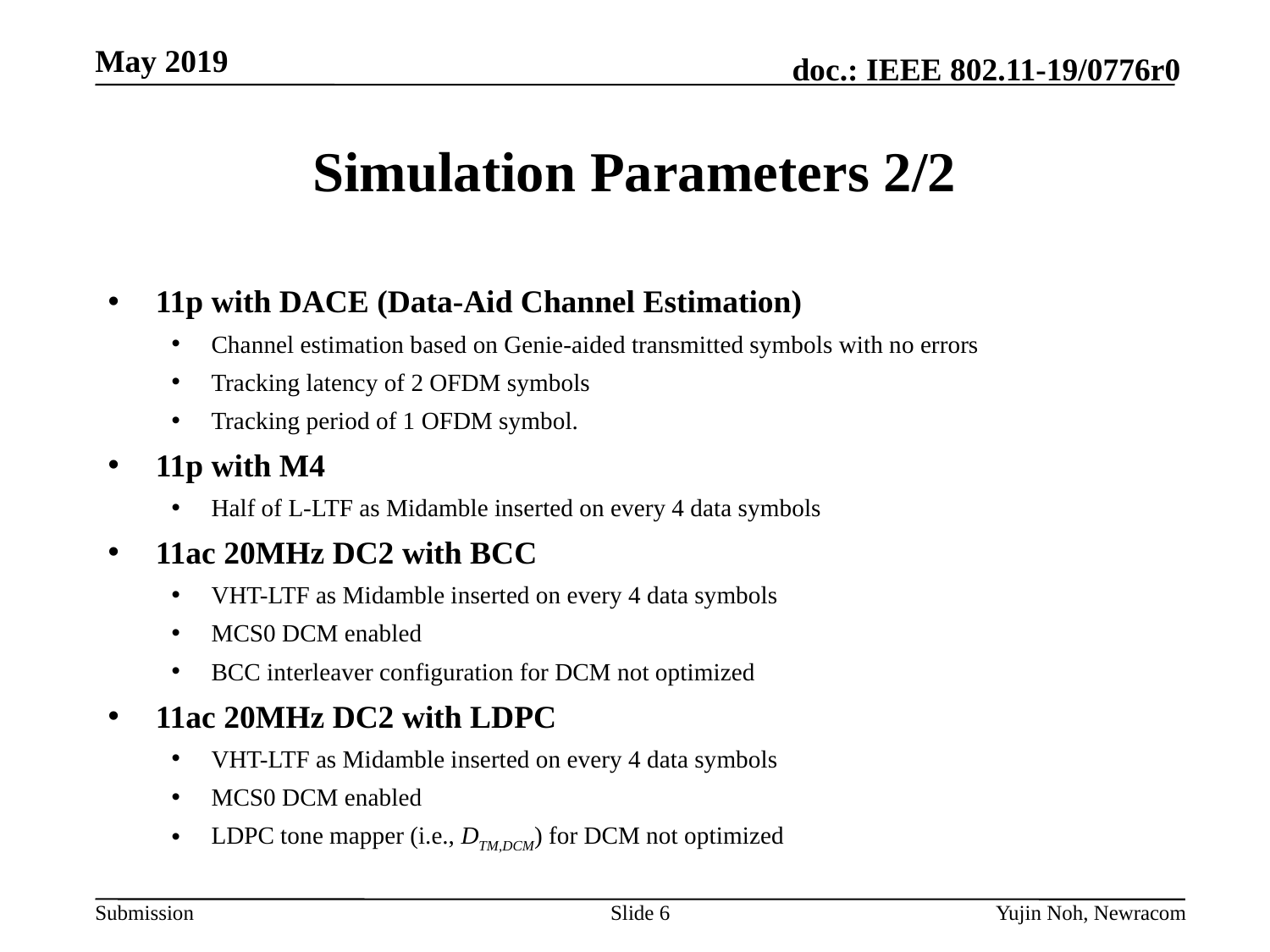

# Simulation Parameters 2/2
11p with DACE (Data-Aid Channel Estimation)
Channel estimation based on Genie-aided transmitted symbols with no errors
Tracking latency of 2 OFDM symbols
Tracking period of 1 OFDM symbol.
11p with M4
Half of L-LTF as Midamble inserted on every 4 data symbols
11ac 20MHz DC2 with BCC
VHT-LTF as Midamble inserted on every 4 data symbols
MCS0 DCM enabled
BCC interleaver configuration for DCM not optimized
11ac 20MHz DC2 with LDPC
VHT-LTF as Midamble inserted on every 4 data symbols
MCS0 DCM enabled
LDPC tone mapper (i.e., DTM,DCM) for DCM not optimized

Slide 6
Yujin Noh, Newracom